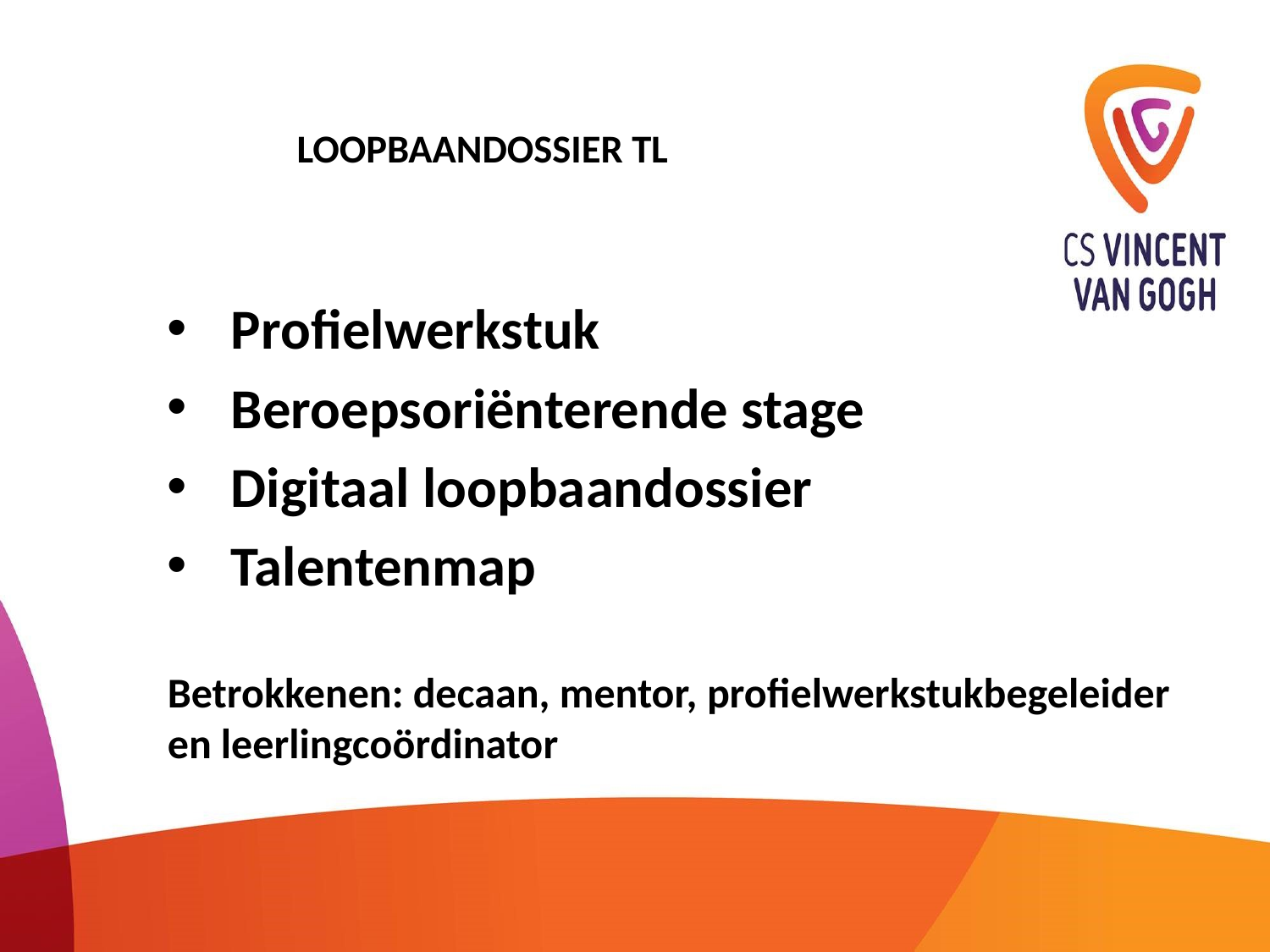

# LOOPBAANDOSSIER TL
Profielwerkstuk
Beroepsoriënterende stage
Digitaal loopbaandossier
Talentenmap

Betrokkenen: decaan, mentor, profielwerkstukbegeleider en leerlingcoördinator